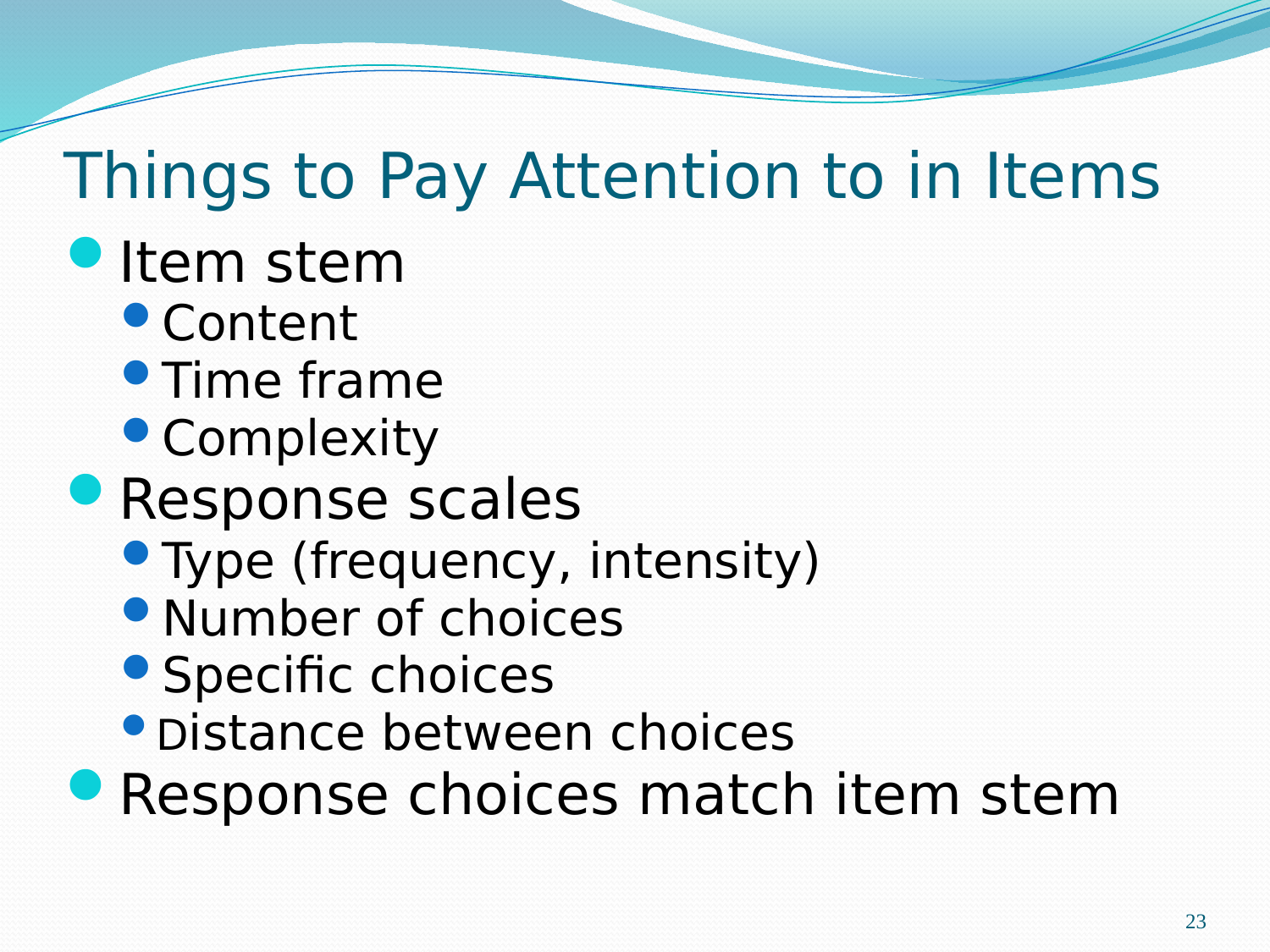

# Things to Pay Attention to in Items
Item stem
Content
Time frame
Complexity
Response scales
Type (frequency, intensity)
Number of choices
Specific choices
Distance between choices
Response choices match item stem
23